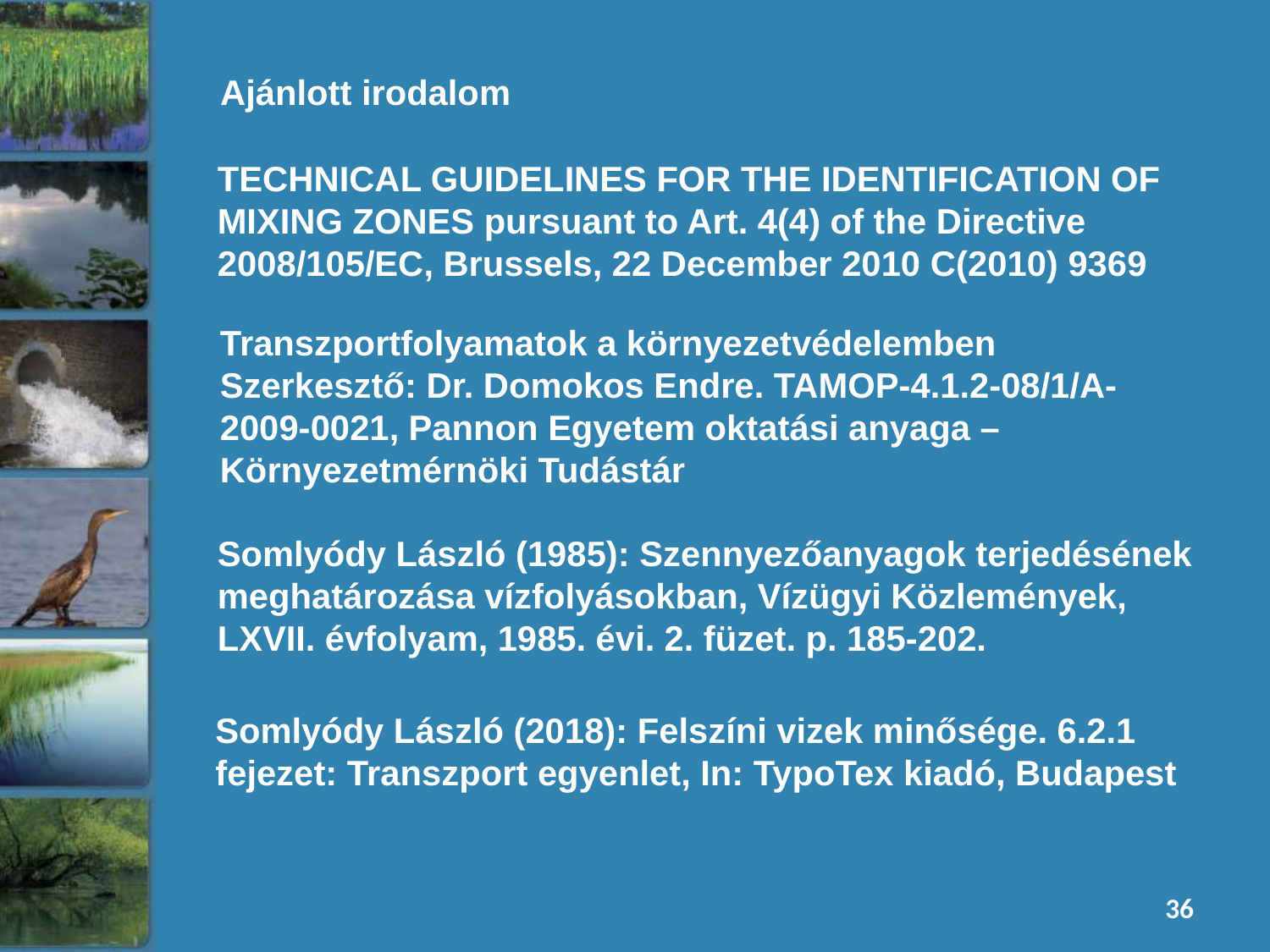

Ajánlott irodalom
TECHNICAL GUIDELINES FOR THE IDENTIFICATION OF MIXING ZONES pursuant to Art. 4(4) of the Directive 2008/105/EC, Brussels, 22 December 2010 C(2010) 9369
Transzportfolyamatok a környezetvédelemben
Szerkesztő: Dr. Domokos Endre. TAMOP-4.1.2-08/1/A-2009-0021, Pannon Egyetem oktatási anyaga – Környezetmérnöki Tudástár
Somlyódy László (1985): Szennyezőanyagok terjedésének meghatározása vízfolyásokban, Vízügyi Közlemények, LXVII. évfolyam, 1985. évi. 2. füzet. p. 185-202.
Somlyódy László (2018): Felszíni vizek minősége. 6.2.1 fejezet: Transzport egyenlet, In: TypoTex kiadó, Budapest
36